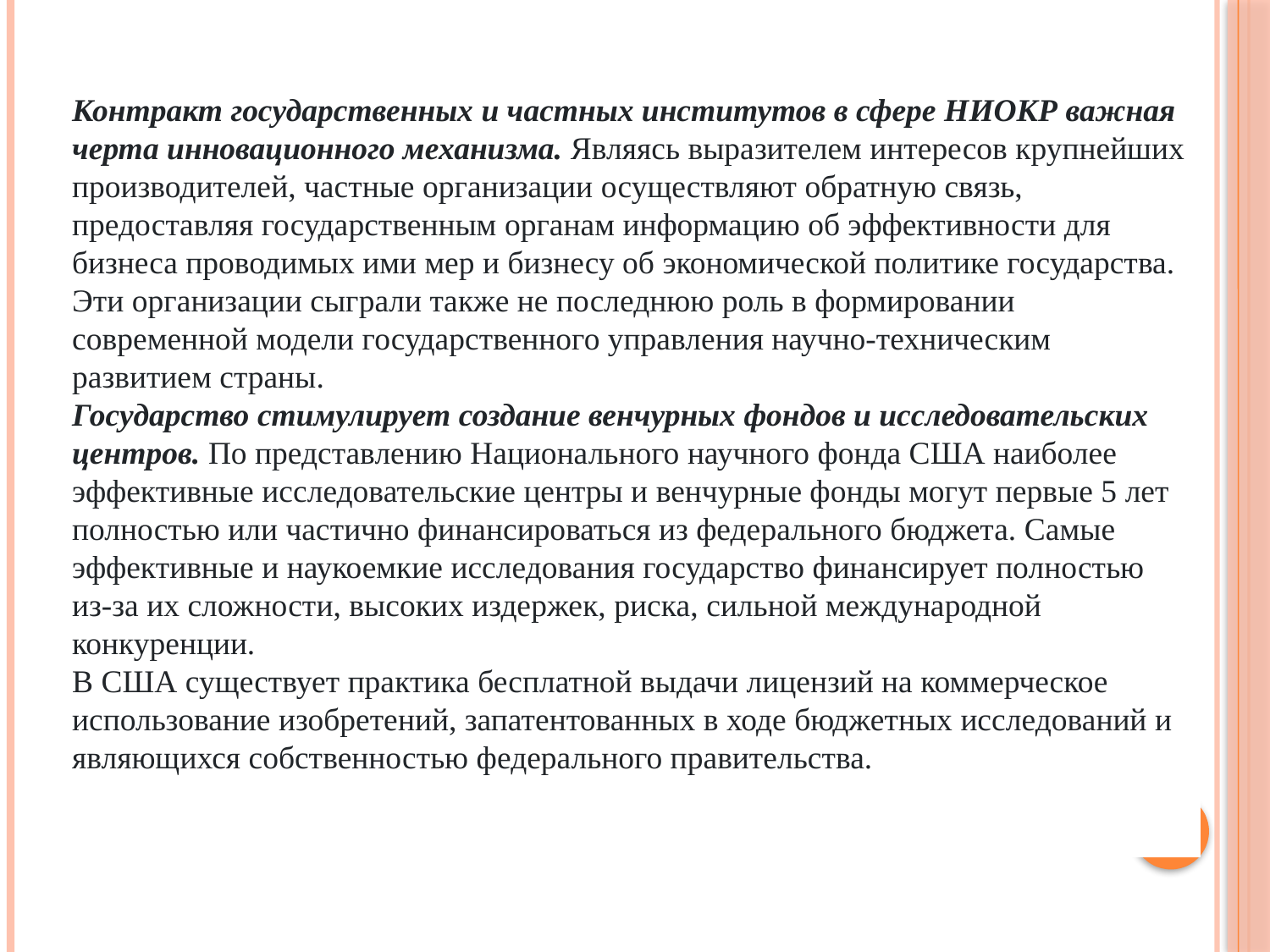

Контракт государственных и частных институтов в сфере НИОКР важная черта инновационного механизма. Являясь выразителем интересов крупнейших производителей, частные организации осуществляют обратную связь, предоставляя государственным органам информацию об эффективности для бизнеса проводимых ими мер и бизнесу об экономической политике государства. Эти организации сыграли также не последнюю роль в формировании современной модели государственного управления научно-техническим развитием страны.
Государство стимулирует создание венчурных фондов и исследовательских центров. По представлению Национального научного фонда США наиболее эффективные исследовательские центры и венчурные фонды могут первые 5 лет полностью или частично финансироваться из федерального бюджета. Самые эффективные и наукоемкие исследования государство финансирует полностью из-за их сложности, высоких издержек, риска, сильной международной конкуренции.
В США существует практика бесплатной выдачи лицензий на коммерческое использование изобретений, запатентованных в ходе бюджетных исследований и являющихся собственностью федерального правительства.